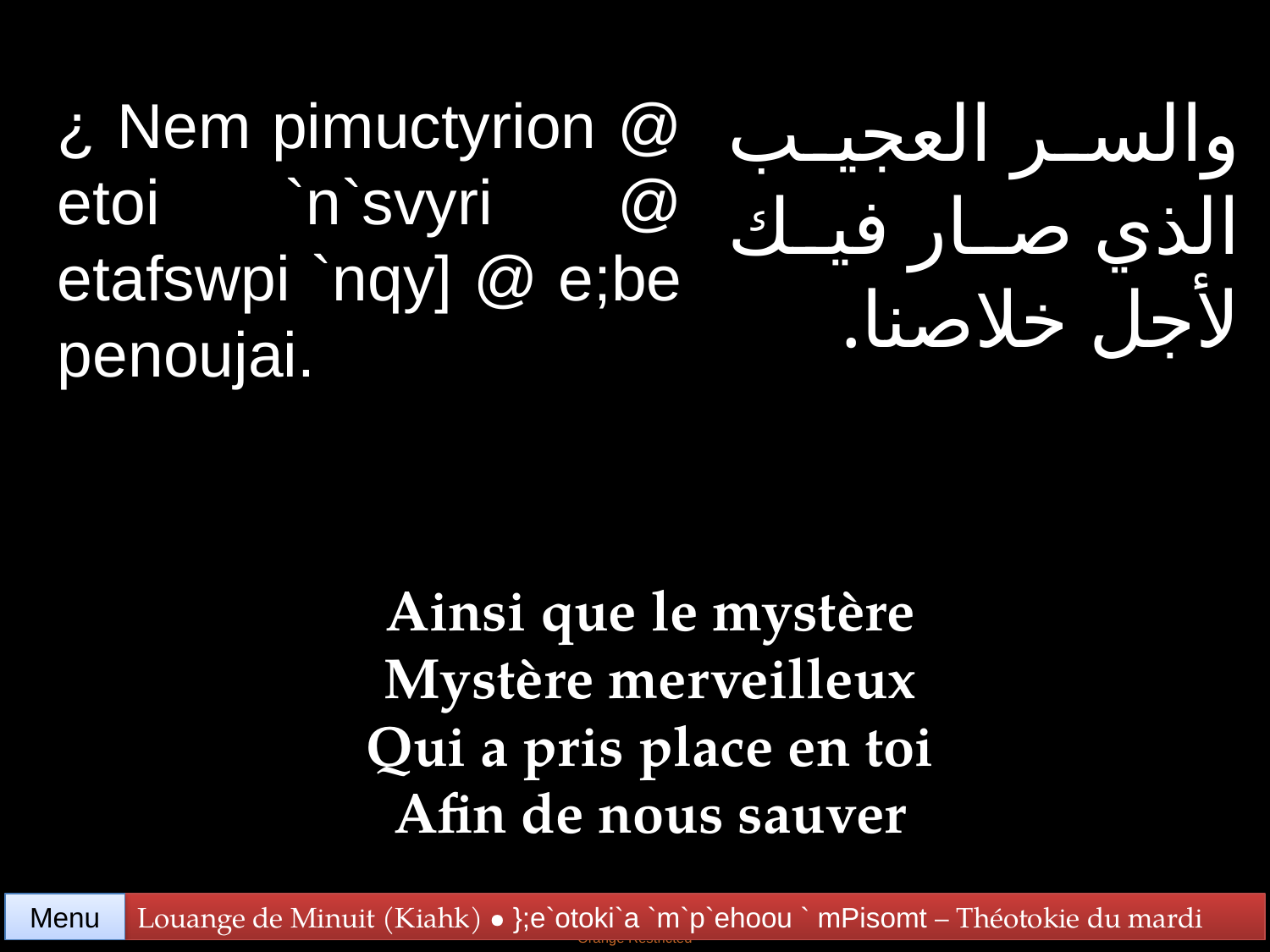

والسر العجيب الذي صار فيك لأجل خلاصنا.
¿ Nem pimuctyrion @ etoi `n`svyri @ etafswpi `nqy] @ e;be penoujai.

Ainsi que le mystère
Mystère merveilleux
Qui a pris place en toi
Afin de nous sauver
Menu
Louange de Minuit (Kiahk) • };e`otoki`a `m`p`ehoou ` mPisomt – Théotokie du mardi